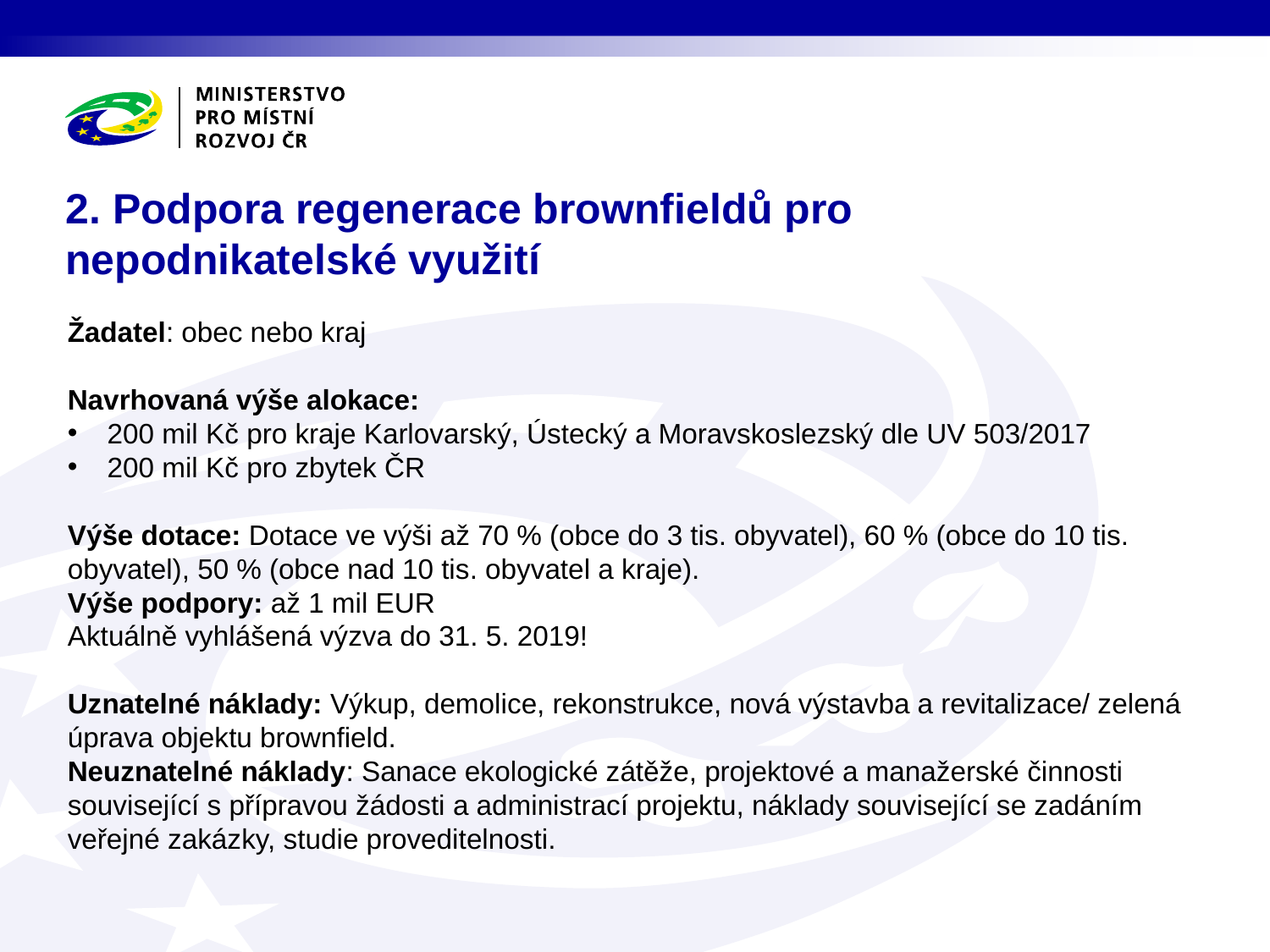

# 2. Podpora regenerace brownfieldů pro nepodnikatelské využití
Žadatel: obec nebo kraj

Navrhovaná výše alokace:
200 mil Kč pro kraje Karlovarský, Ústecký a Moravskoslezský dle UV 503/2017
200 mil Kč pro zbytek ČR

Výše dotace: Dotace ve výši až 70 % (obce do 3 tis. obyvatel), 60 % (obce do 10 tis. obyvatel), 50 % (obce nad 10 tis. obyvatel a kraje).
Výše podpory: až 1 mil EUR
Aktuálně vyhlášená výzva do 31. 5. 2019!

Uznatelné náklady: Výkup, demolice, rekonstrukce, nová výstavba a revitalizace/ zelená úprava objektu brownfield.
Neuznatelné náklady: Sanace ekologické zátěže, projektové a manažerské činnosti související s přípravou žádosti a administrací projektu, náklady související se zadáním veřejné zakázky, studie proveditelnosti.